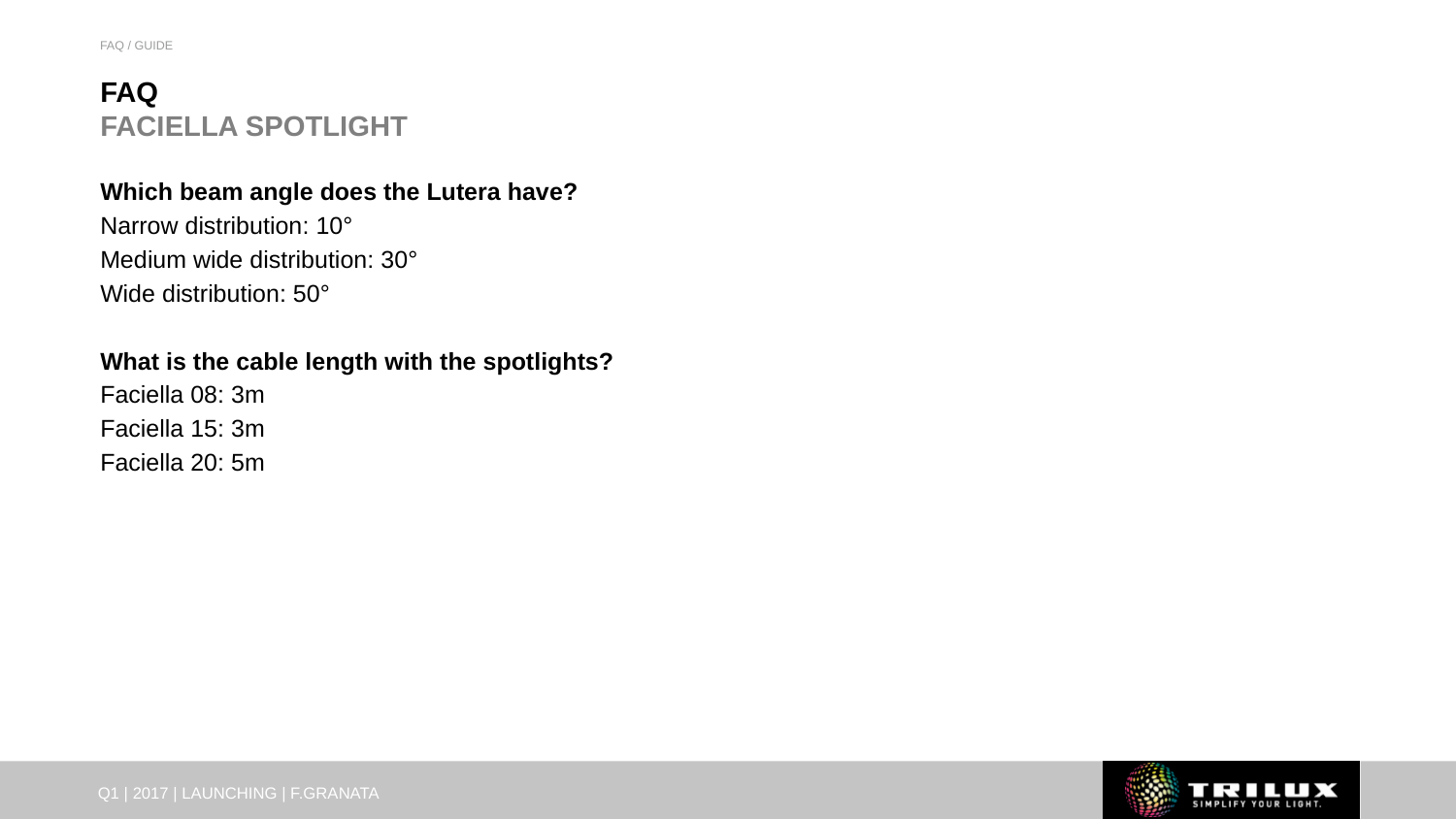

FAQ / GUIDE
# FAQ FACIELLA SPOTLIGHT
Which beam angle does the Lutera have?
Narrow distribution: 10°
Medium wide distribution: 30°
Wide distribution: 50°

What is the cable length with the spotlights?
Faciella 08: 3m
Faciella 15: 3m
Faciella 20: 5m